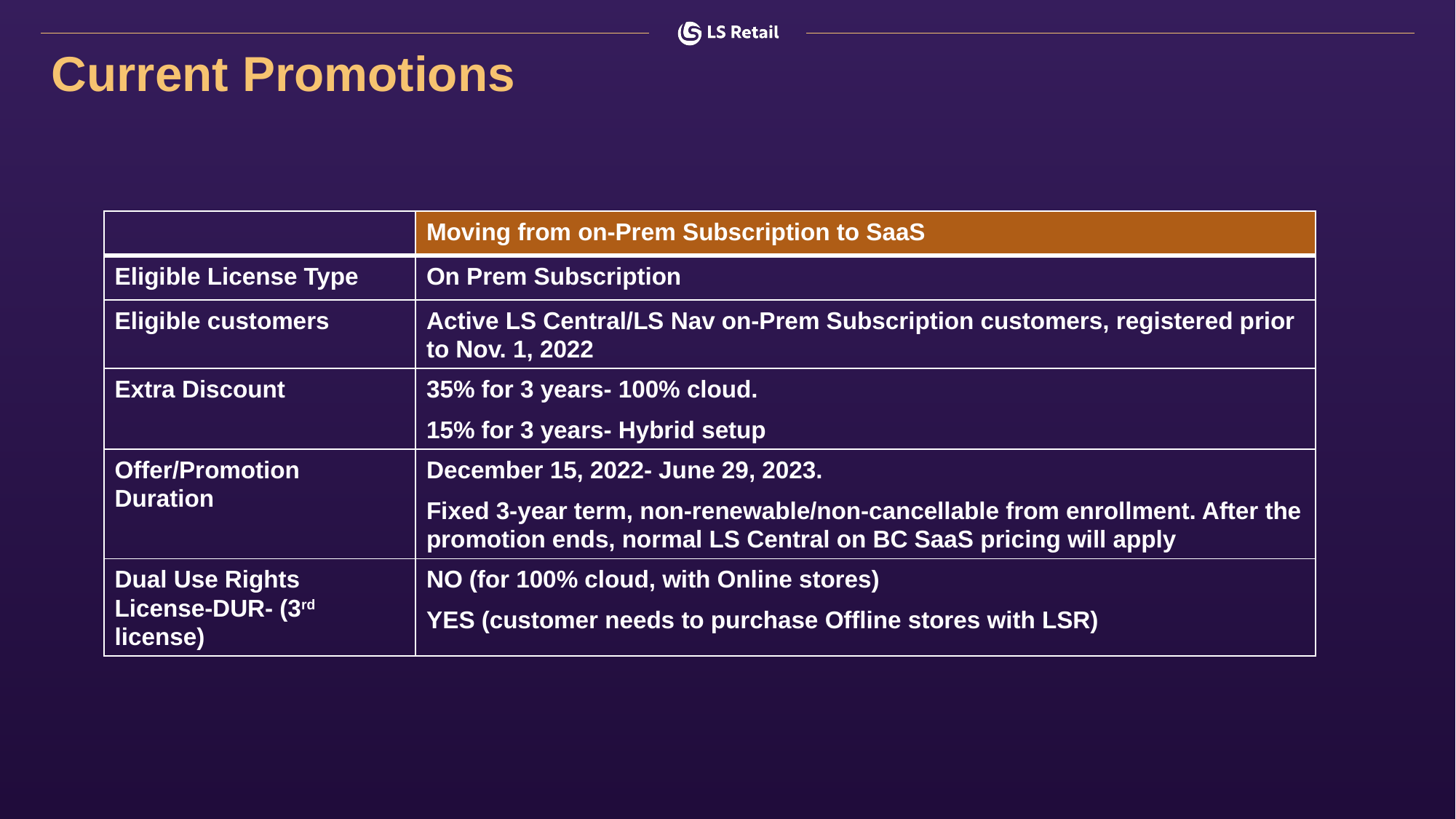

# Current Promotions
|  | Moving from on-Prem Subscription to SaaS |
| --- | --- |
| Eligible License Type | On Prem Subscription |
| Eligible customers | Active LS Central/LS Nav on-Prem Subscription customers, registered prior to Nov. 1, 2022 |
| Extra Discount | 35% for 3 years- 100% cloud. 15% for 3 years- Hybrid setup |
| Offer/Promotion Duration | December 15, 2022- June 29, 2023. Fixed 3-year term, non-renewable/non-cancellable from enrollment. After the promotion ends, normal LS Central on BC SaaS pricing will apply |
| Dual Use Rights License-DUR- (3rd license) | NO (for 100% cloud, with Online stores) YES (customer needs to purchase Offline stores with LSR) |